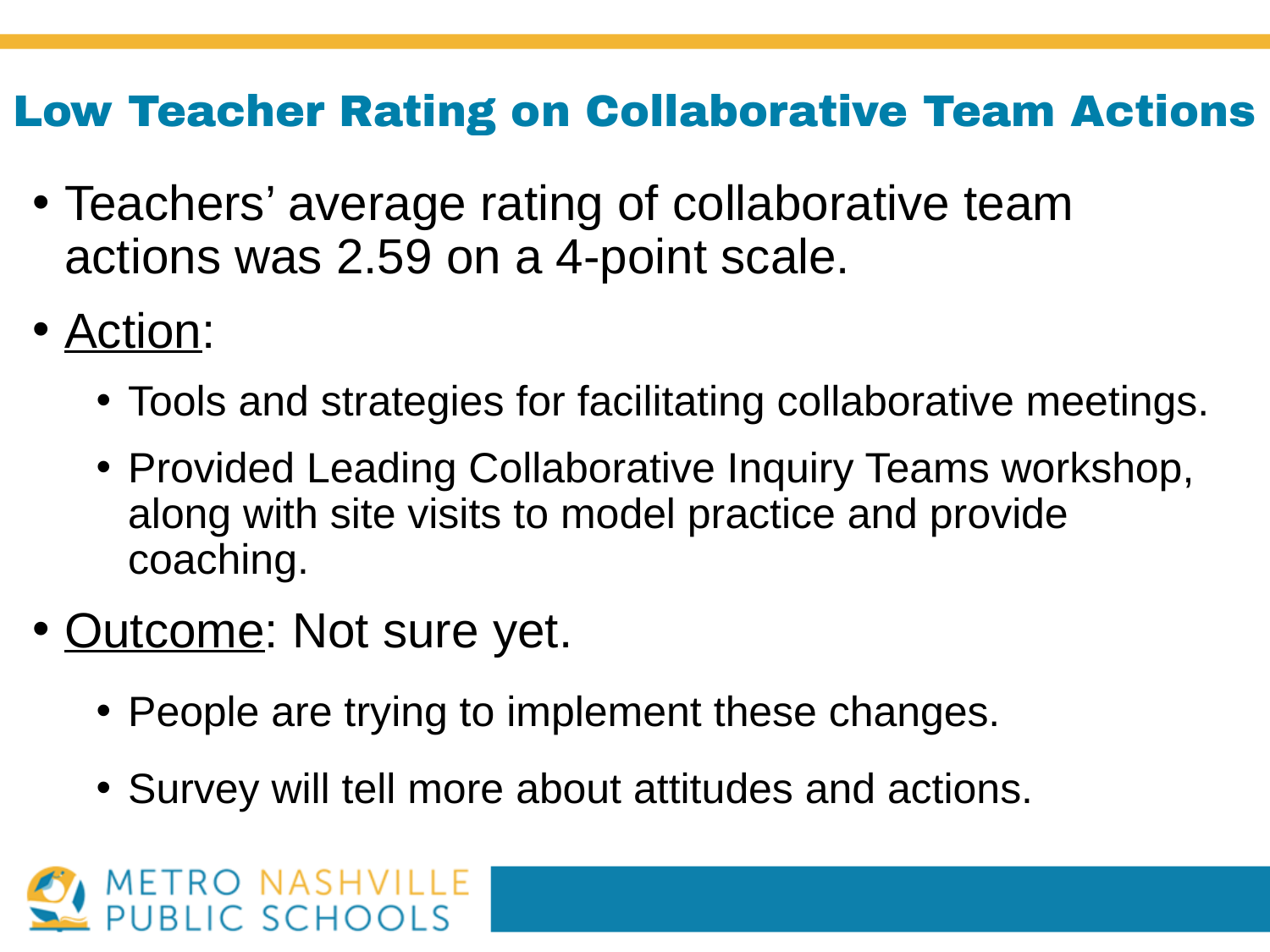

# Low Teacher Rating on Collaborative Team Actions
Teachers’ average rating of collaborative team actions was 2.59 on a 4-point scale.
Action:
Tools and strategies for facilitating collaborative meetings.
Provided Leading Collaborative Inquiry Teams workshop, along with site visits to model practice and provide coaching.
Outcome: Not sure yet.
People are trying to implement these changes.
Survey will tell more about attitudes and actions.